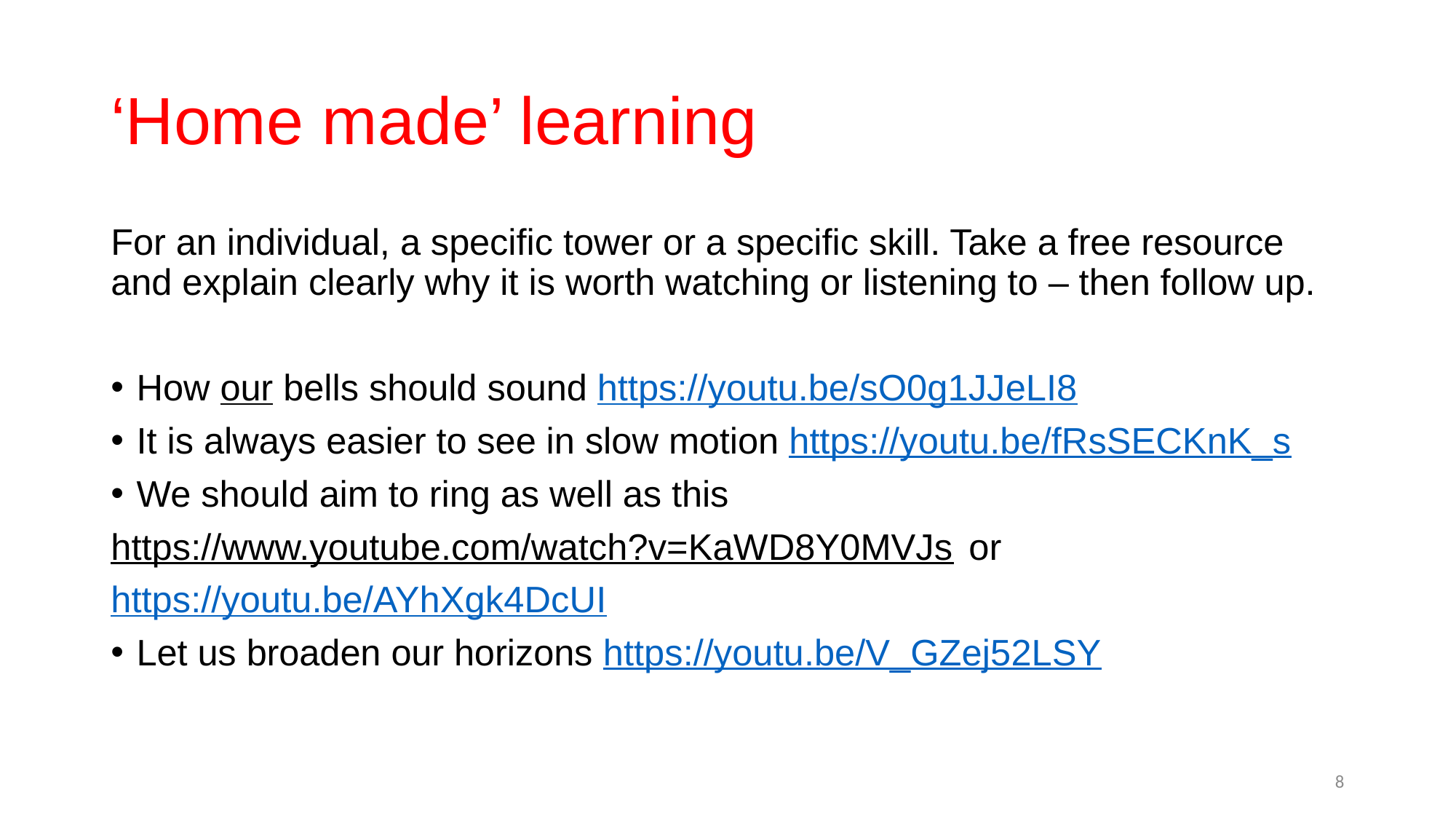

# ‘Home made’ learning
For an individual, a specific tower or a specific skill. Take a free resource and explain clearly why it is worth watching or listening to – then follow up.

How our bells should sound https://youtu.be/sO0g1JJeLI8
It is always easier to see in slow motion https://youtu.be/fRsSECKnK_s
We should aim to ring as well as this
https://www.youtube.com/watch?v=KaWD8Y0MVJs  or
https://youtu.be/AYhXgk4DcUI
Let us broaden our horizons https://youtu.be/V_GZej52LSY

8